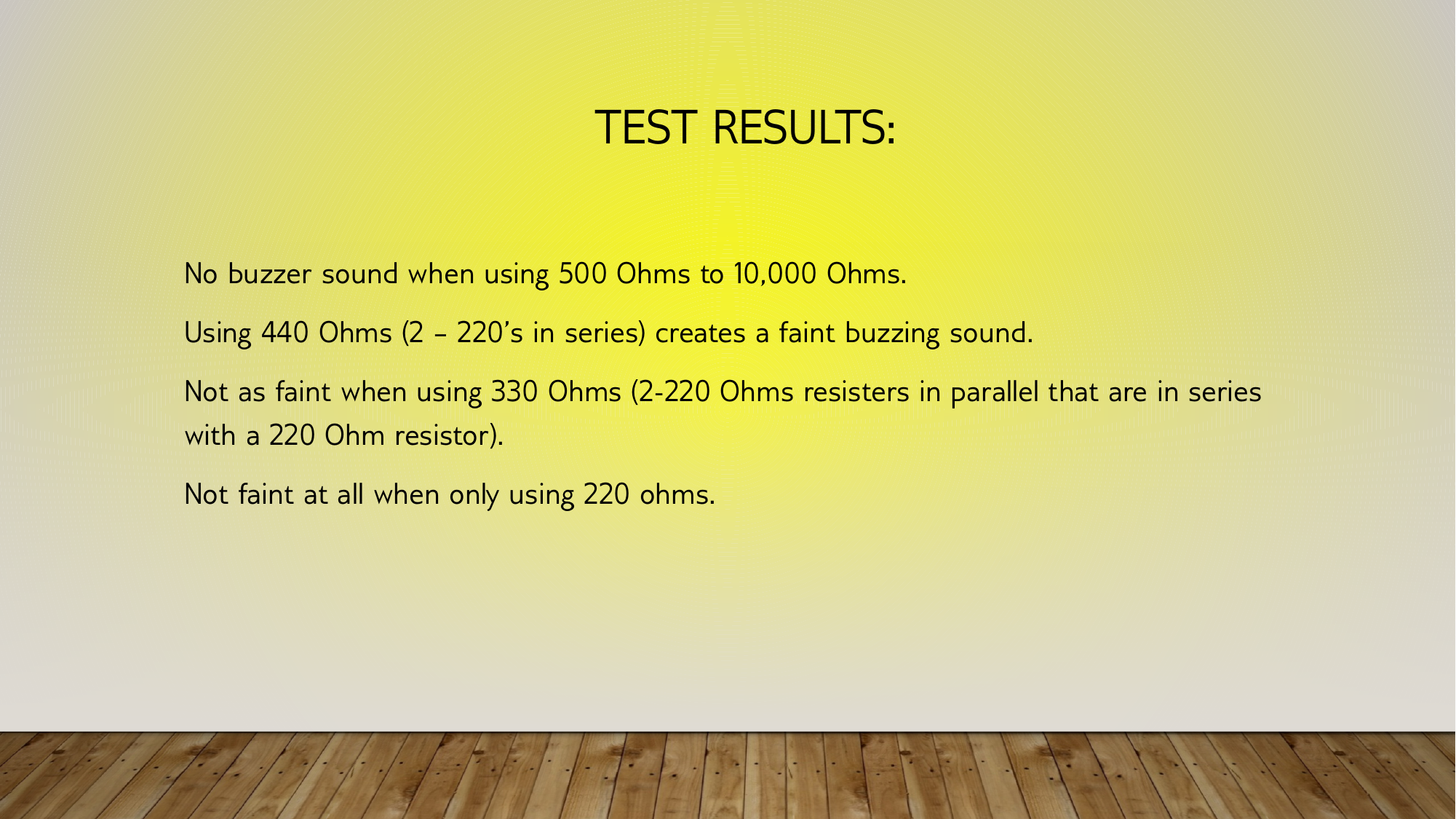

# Test results:
No buzzer sound when using 500 Ohms to 10,000 Ohms.
Using 440 Ohms (2 – 220’s in series) creates a faint buzzing sound.
Not as faint when using 330 Ohms (2-220 Ohms resisters in parallel that are in series with a 220 Ohm resistor).
Not faint at all when only using 220 ohms.